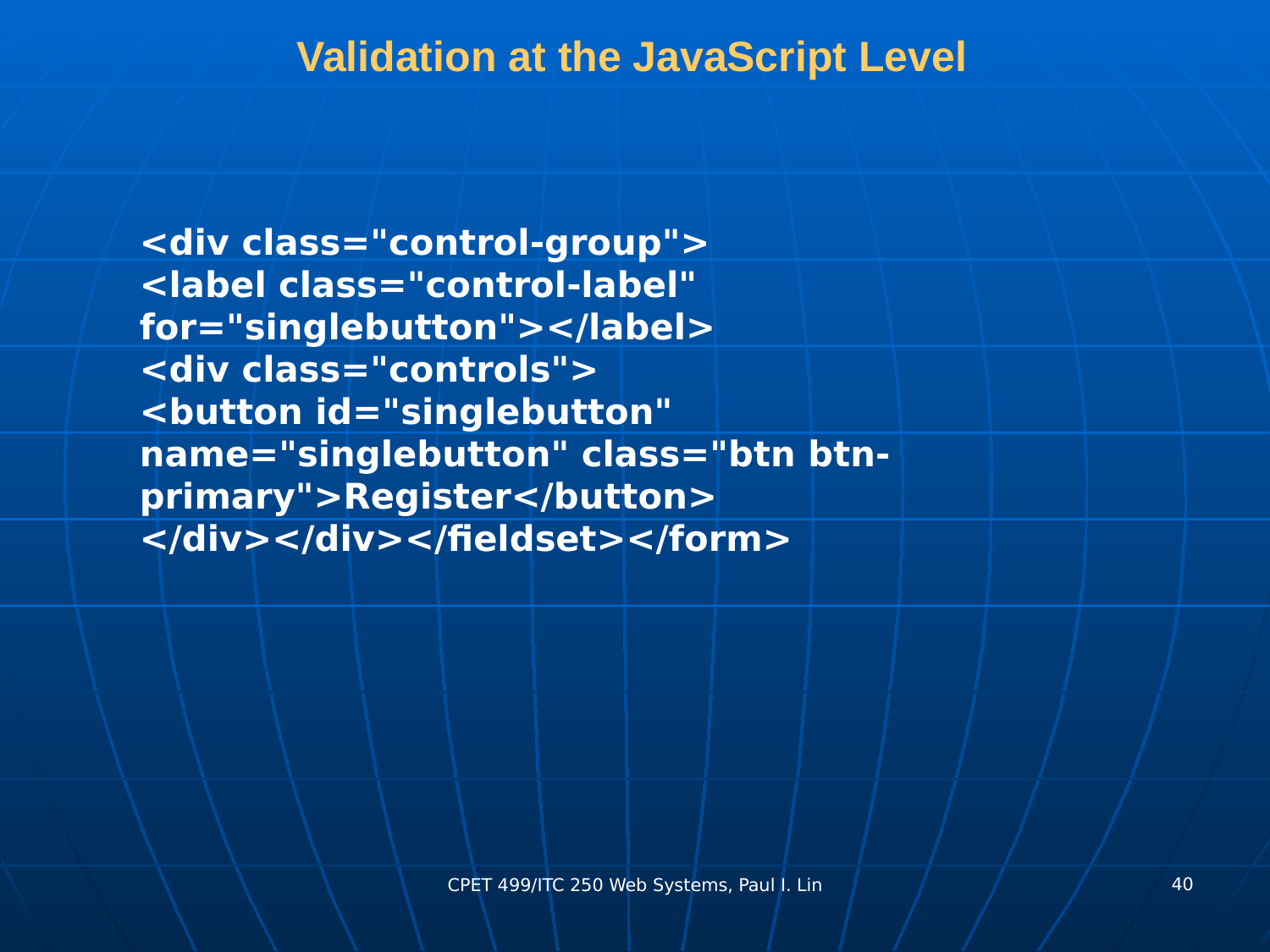

# Validation at the JavaScript Level

<div class="control-group">
<label class="control-label" for="singlebutton"></label>
<div class="controls">
<button id="singlebutton" name="singlebutton" class="btn btn-primary">Register</button>
</div></div></fieldset></form>
40
CPET 499/ITC 250 Web Systems, Paul I. Lin